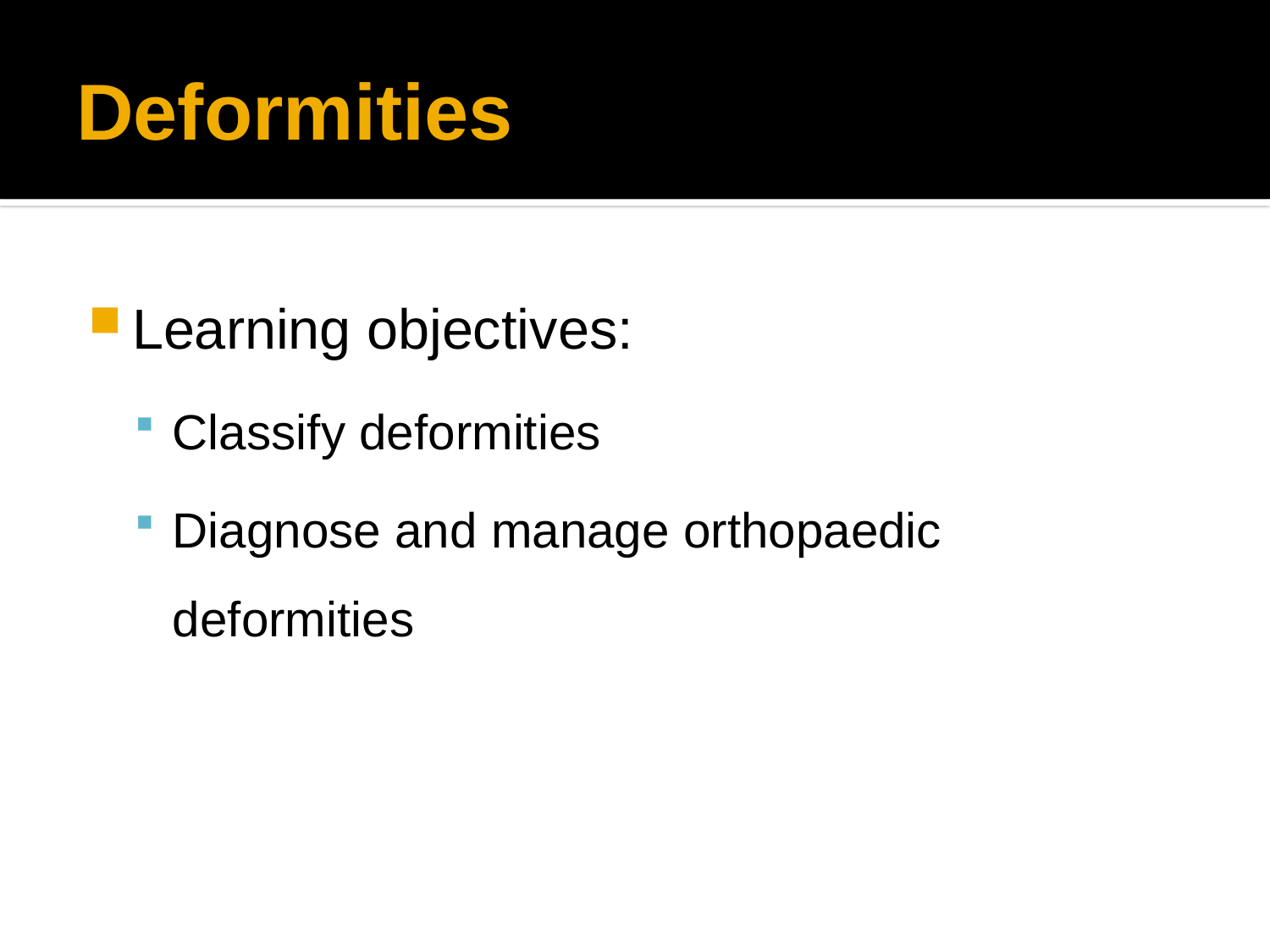

# Deformities
Learning objectives:
Classify deformities
Diagnose and manage orthopaedic deformities